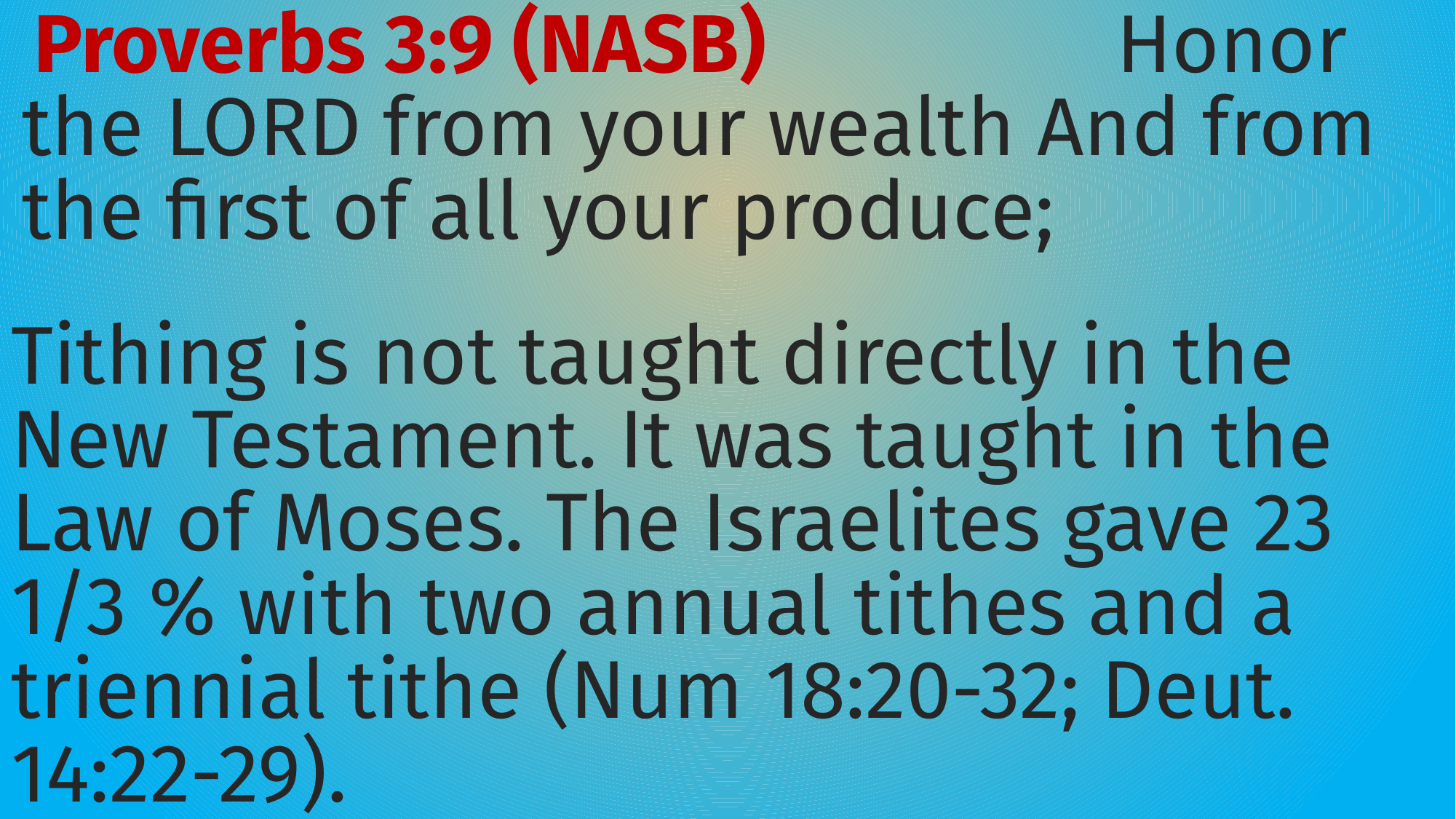

Proverbs 3:9 (NASB)                  Honor the LORD from your wealth And from the first of all your produce;

Tithing is not taught directly in the New Testament. It was taught in the Law of Moses. The Israelites gave 23 1/3 % with two annual tithes and a triennial tithe (Num 18:20-32; Deut. 14:22-29).